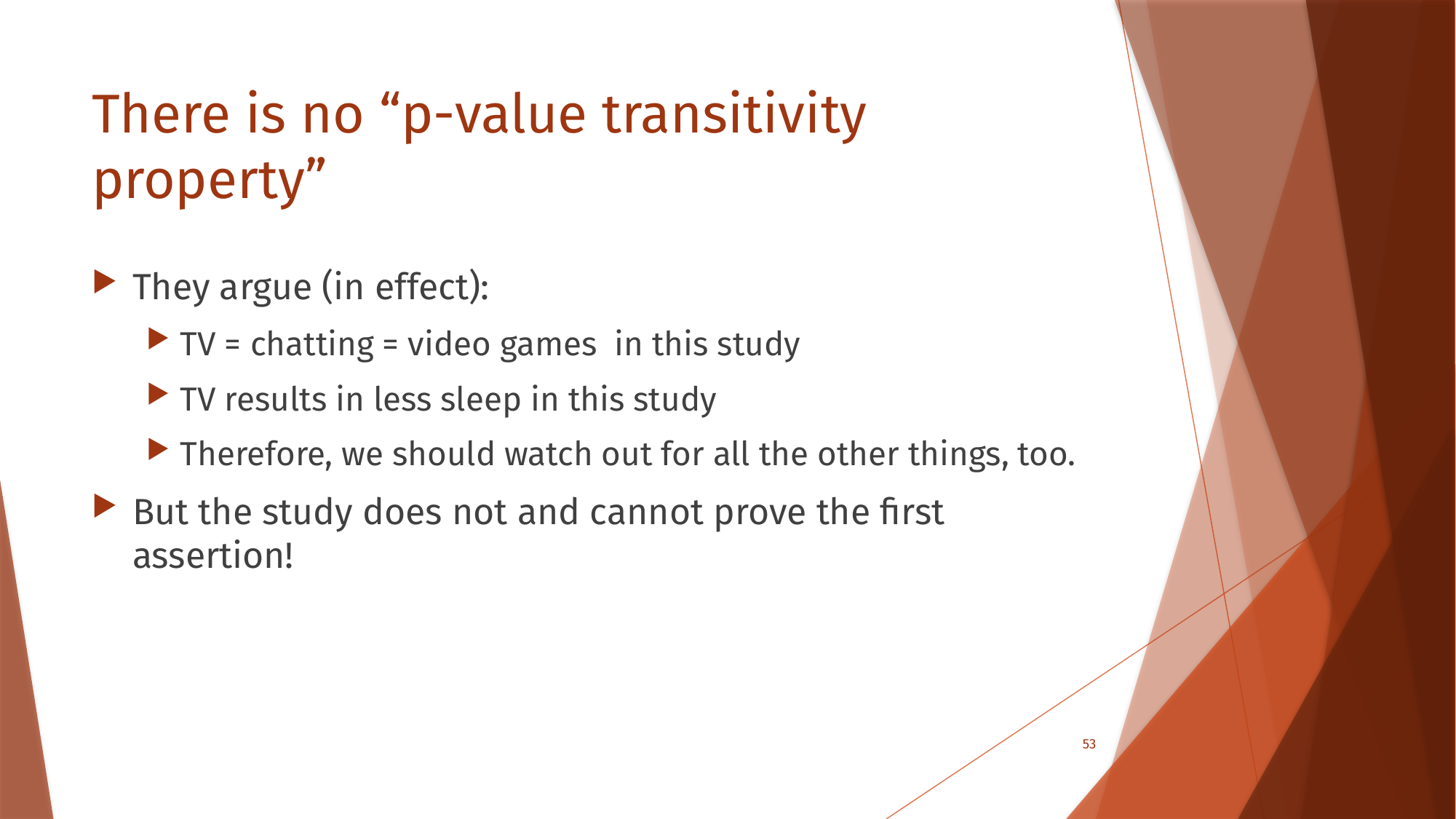

# There is no “p-value transitivity property”
They argue (in effect):
TV = chatting = video games  in this study
TV results in less sleep in this study
Therefore, we should watch out for all the other things, too.
But the study does not and cannot prove the first assertion!
53